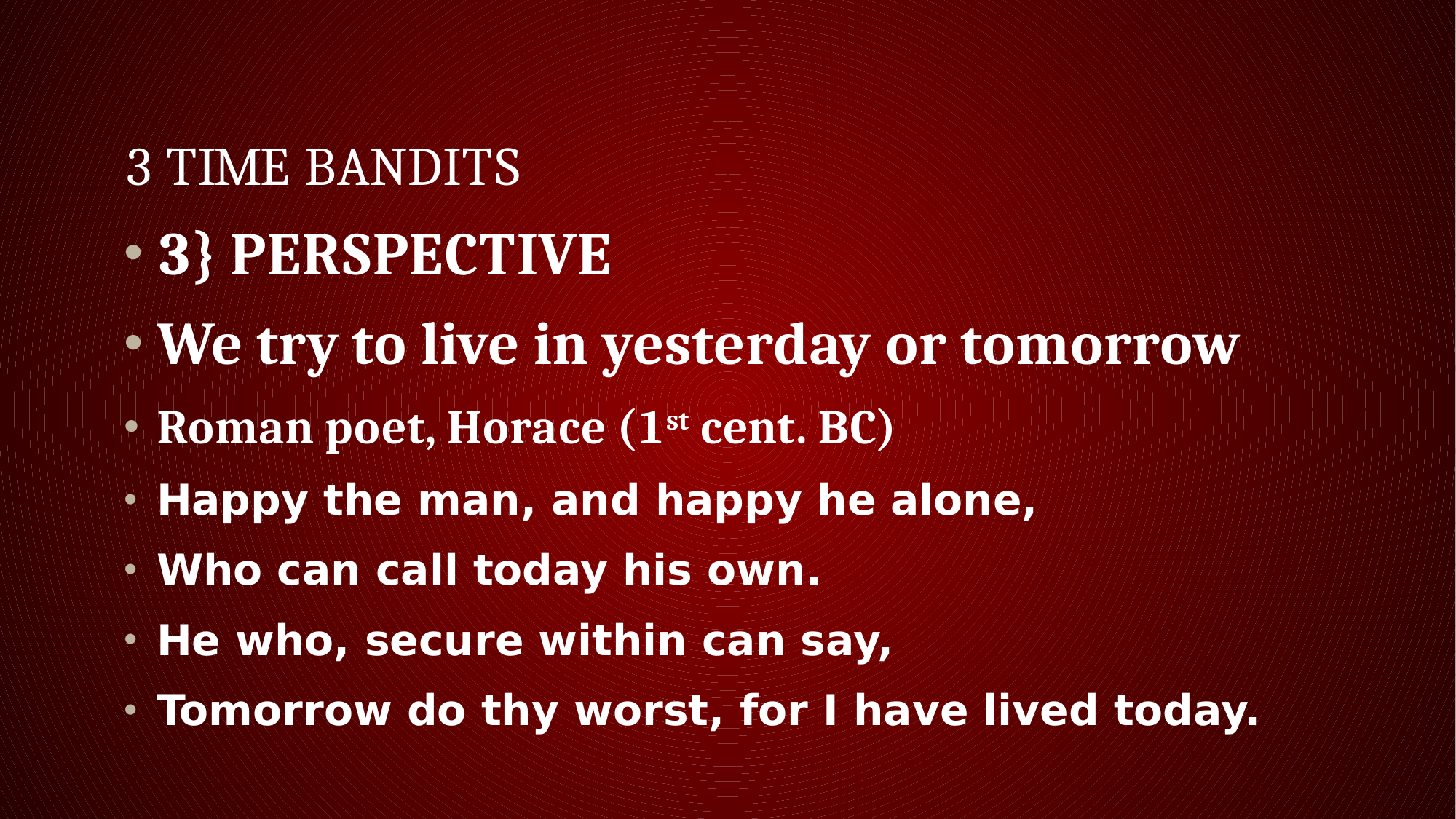

# 3 time bandits
3} PERSPECTIVE
We try to live in yesterday or tomorrow
Roman poet, Horace (1st cent. BC)
Happy the man, and happy he alone,
Who can call today his own.
He who, secure within can say,
Tomorrow do thy worst, for I have lived today.